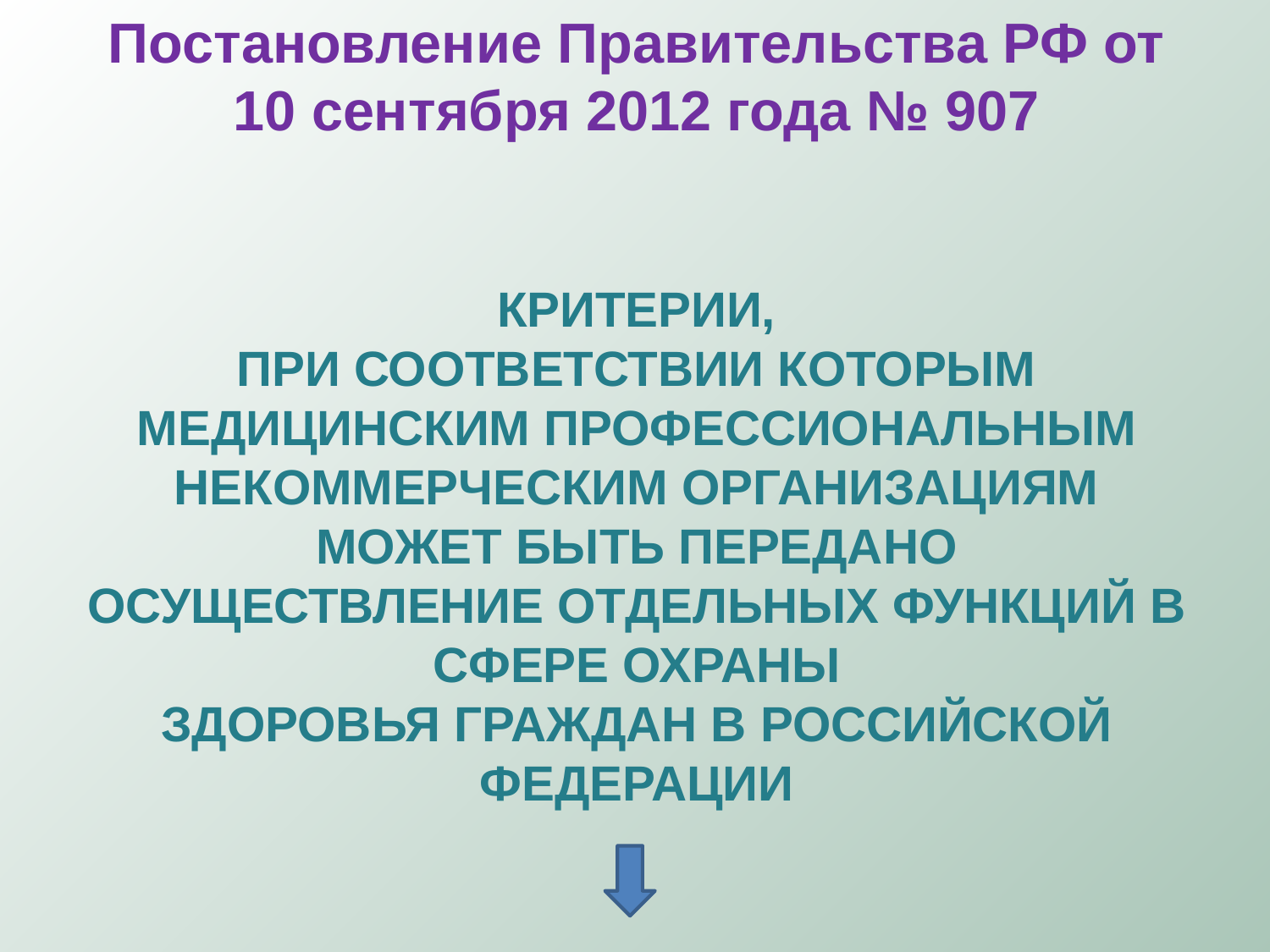

# Постановление Правительства РФ от 10 сентября 2012 года № 907 КРИТЕРИИ, ПРИ СООТВЕТСТВИИ КОТОРЫМ МЕДИЦИНСКИМ ПРОФЕССИОНАЛЬНЫМ НЕКОММЕРЧЕСКИМ ОРГАНИЗАЦИЯМ МОЖЕТ БЫТЬ ПЕРЕДАНО ОСУЩЕСТВЛЕНИЕ ОТДЕЛЬНЫХ ФУНКЦИЙ В СФЕРЕ ОХРАНЫ ЗДОРОВЬЯ ГРАЖДАН В РОССИЙСКОЙ ФЕДЕРАЦИИ